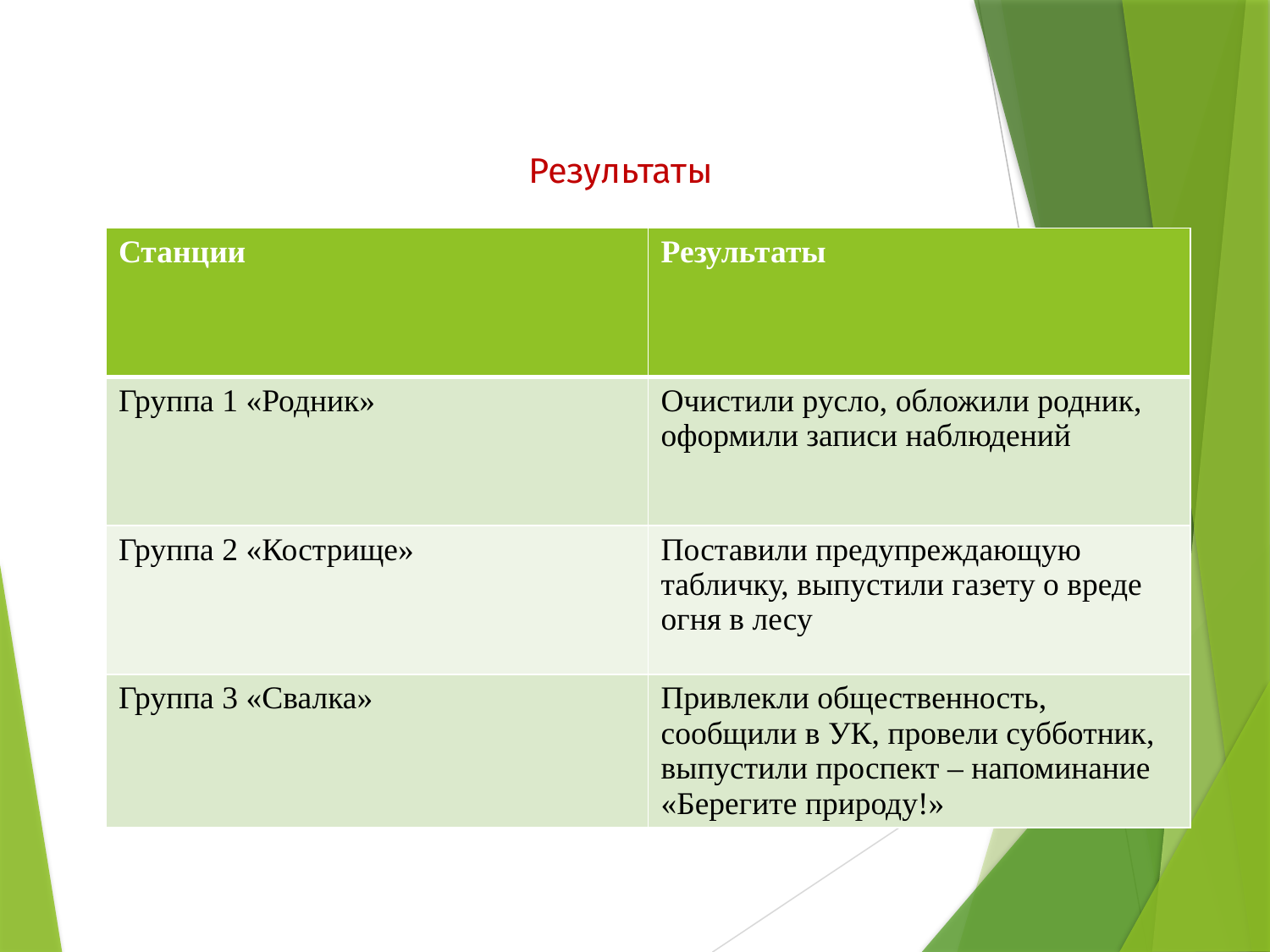

# Результаты
| Станции | Результаты |
| --- | --- |
| Группа 1 «Родник» | Очистили русло, обложили родник, оформили записи наблюдений |
| Группа 2 «Кострище» | Поставили предупреждающую табличку, выпустили газету о вреде огня в лесу |
| Группа 3 «Свалка» | Привлекли общественность, сообщили в УК, провели субботник, выпустили проспект – напоминание «Берегите природу!» |